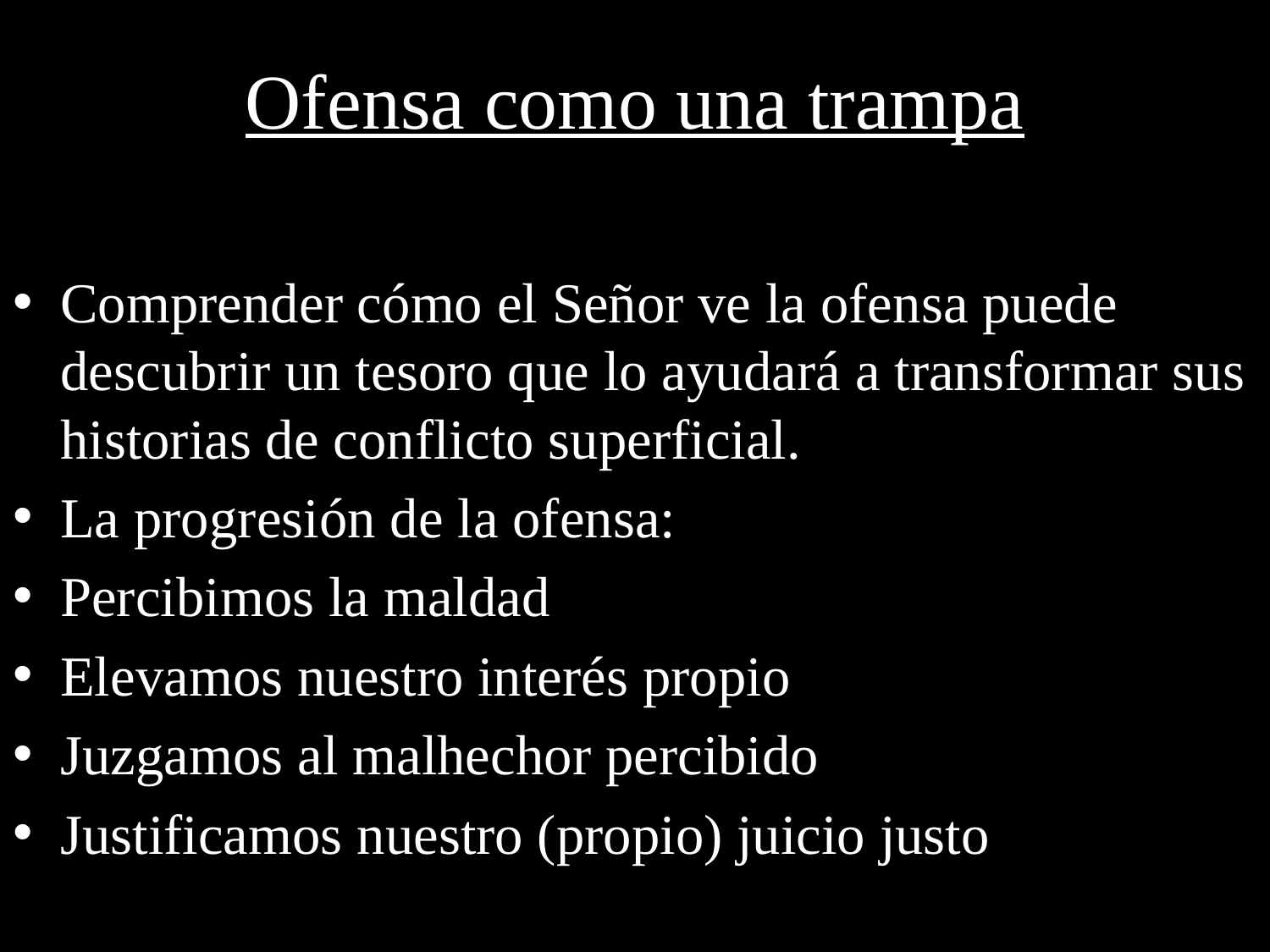

# Ofensa como una trampa
Comprender cómo el Señor ve la ofensa puede descubrir un tesoro que lo ayudará a transformar sus historias de conflicto superficial.
La progresión de la ofensa:
Percibimos la maldad
Elevamos nuestro interés propio
Juzgamos al malhechor percibido
Justificamos nuestro (propio) juicio justo